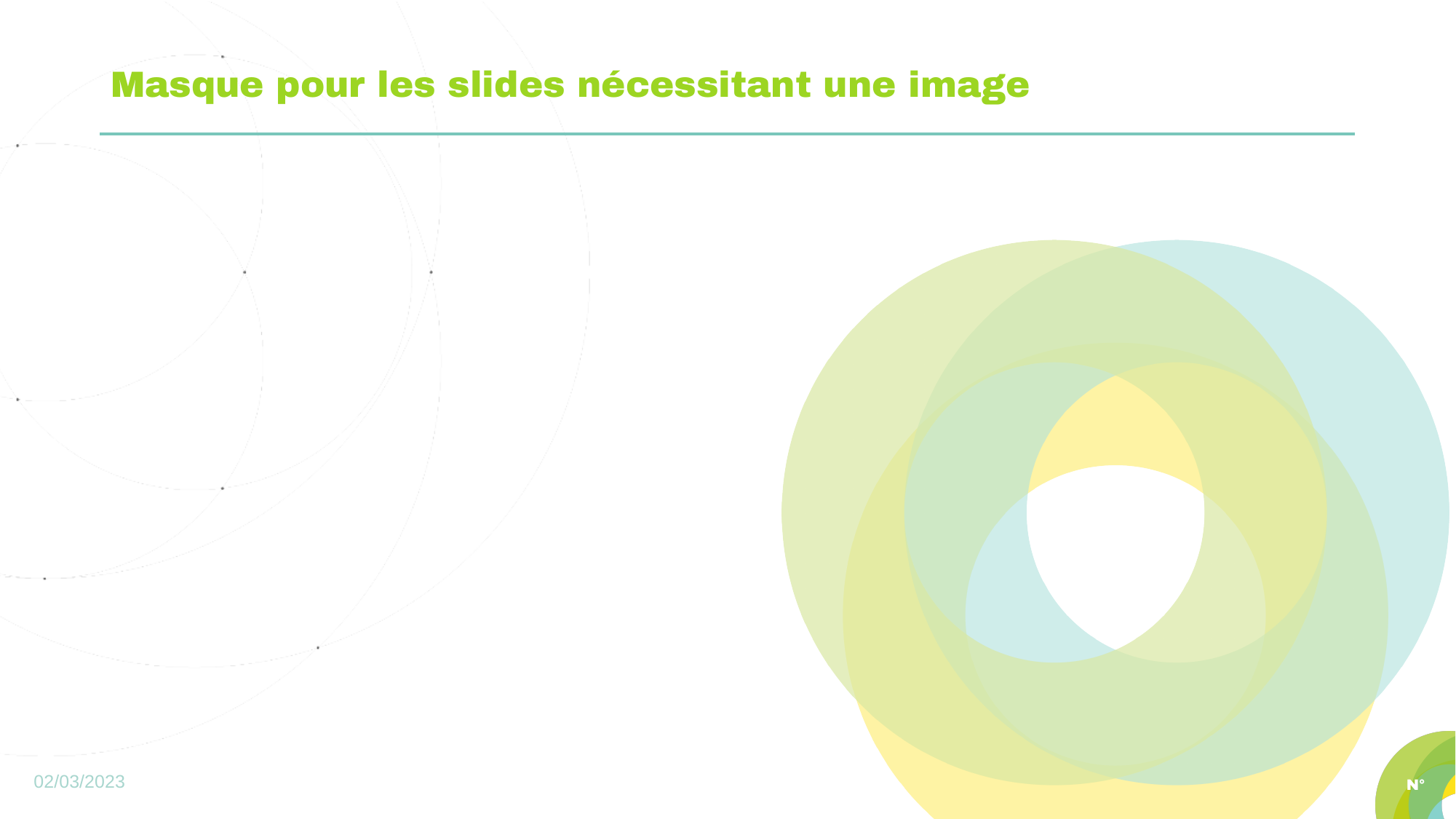

# Masque pour les slides nécessitant une image

02/03/2023
N°